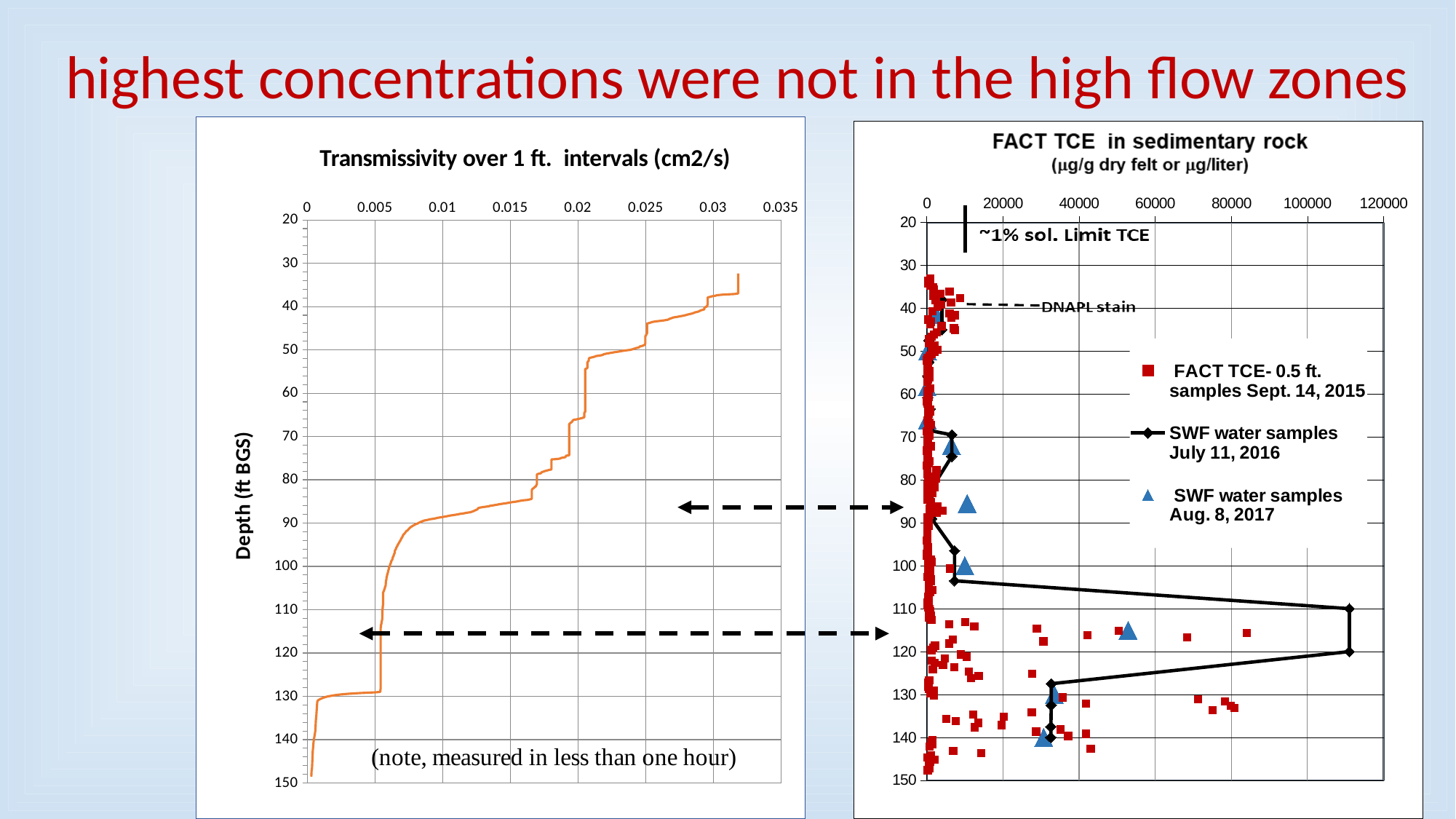

# highest concentrations were not in the high flow zones

### Chart

| Category | sum over interval |  |
|---|---|---|

### Chart

| Category |  |  |  |
|---|---|---|---|